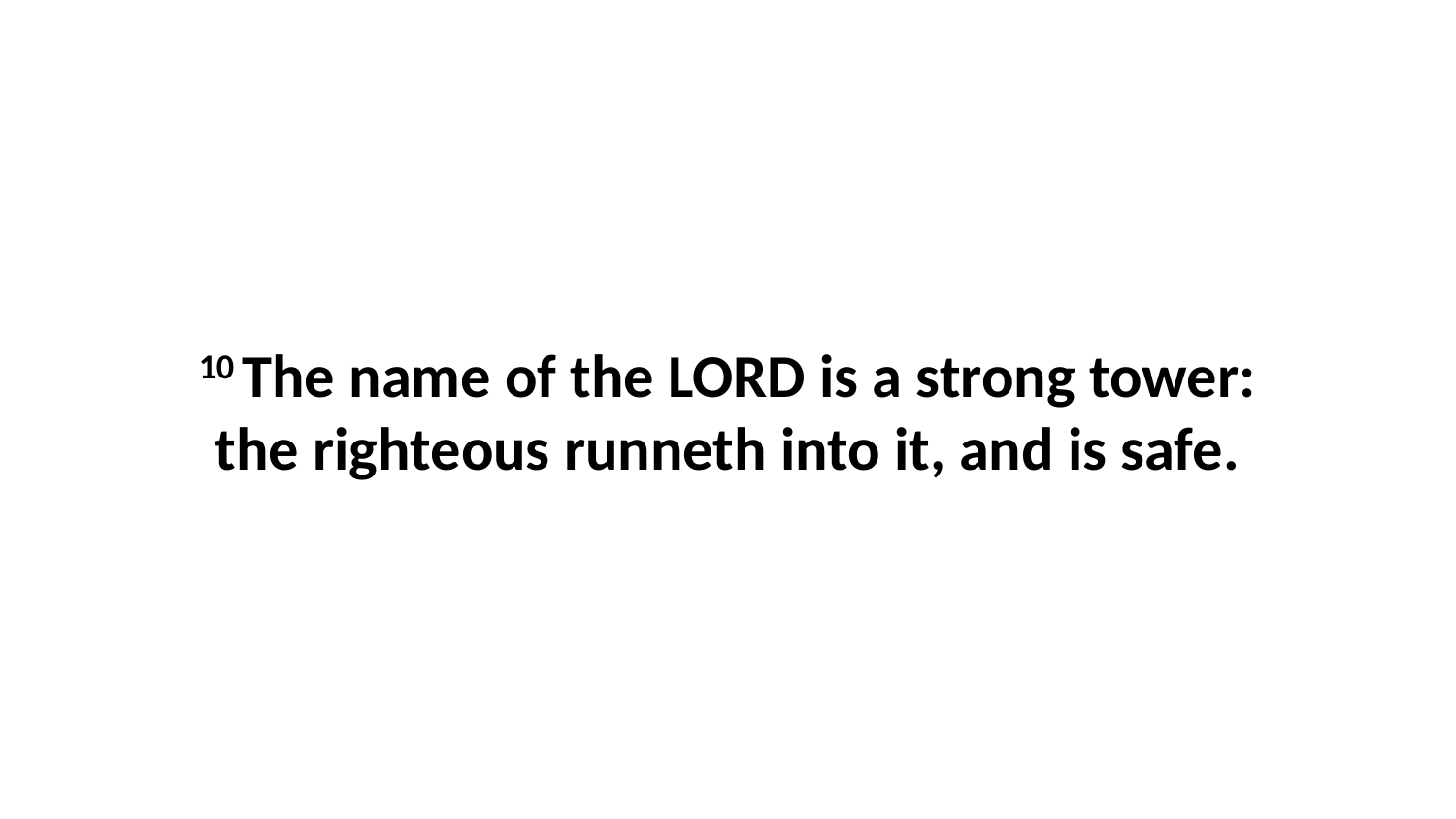

10 The name of the LORD is a strong tower: the righteous runneth into it, and is safe.